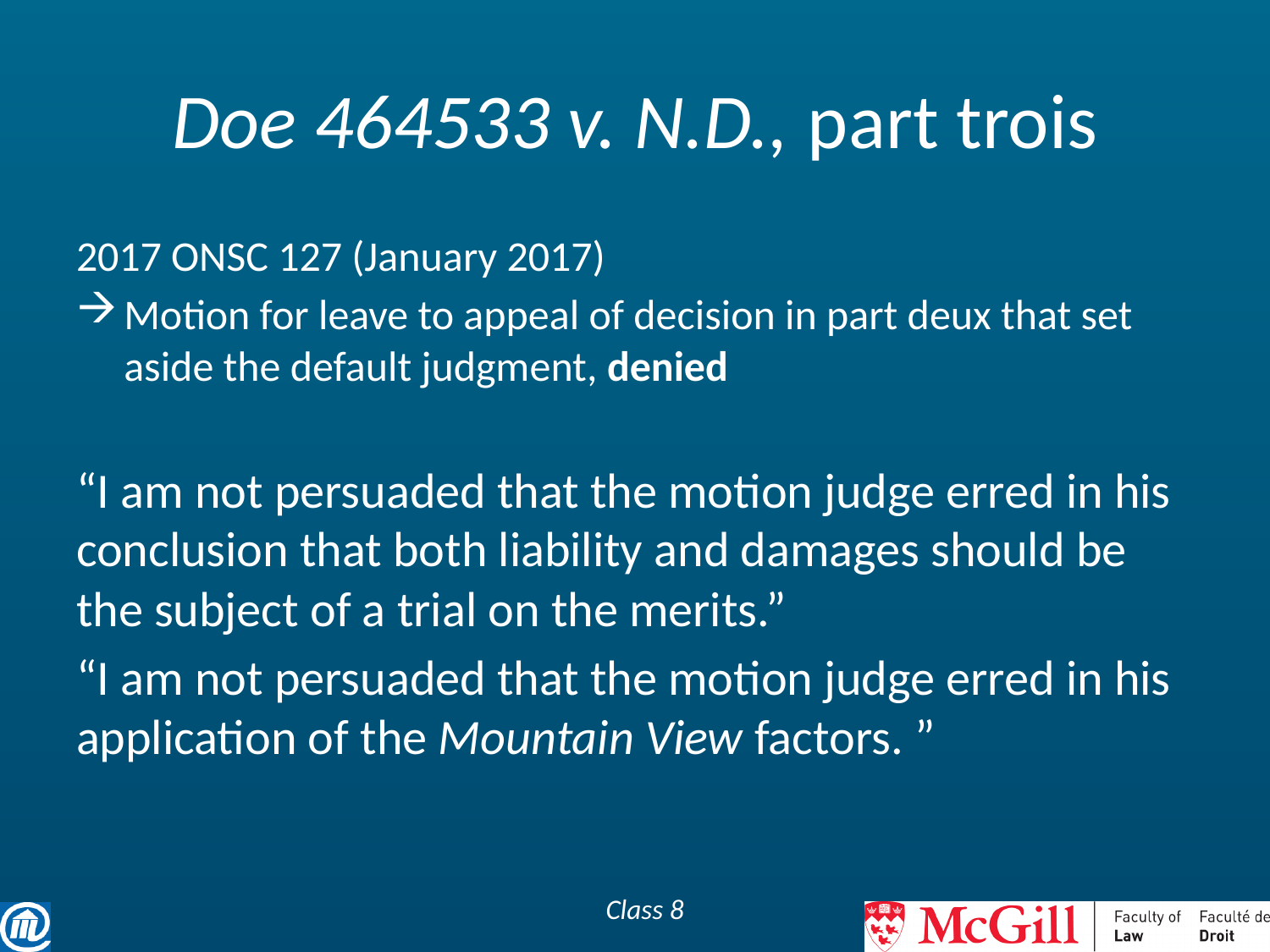

# Doe 464533 v. N.D., part trois
2017 ONSC 127 (January 2017)
Motion for leave to appeal of decision in part deux that set aside the default judgment, denied

“I am not persuaded that the motion judge erred in his conclusion that both liability and damages should be the subject of a trial on the merits.”
“I am not persuaded that the motion judge erred in his application of the Mountain View factors. ”
Class 8